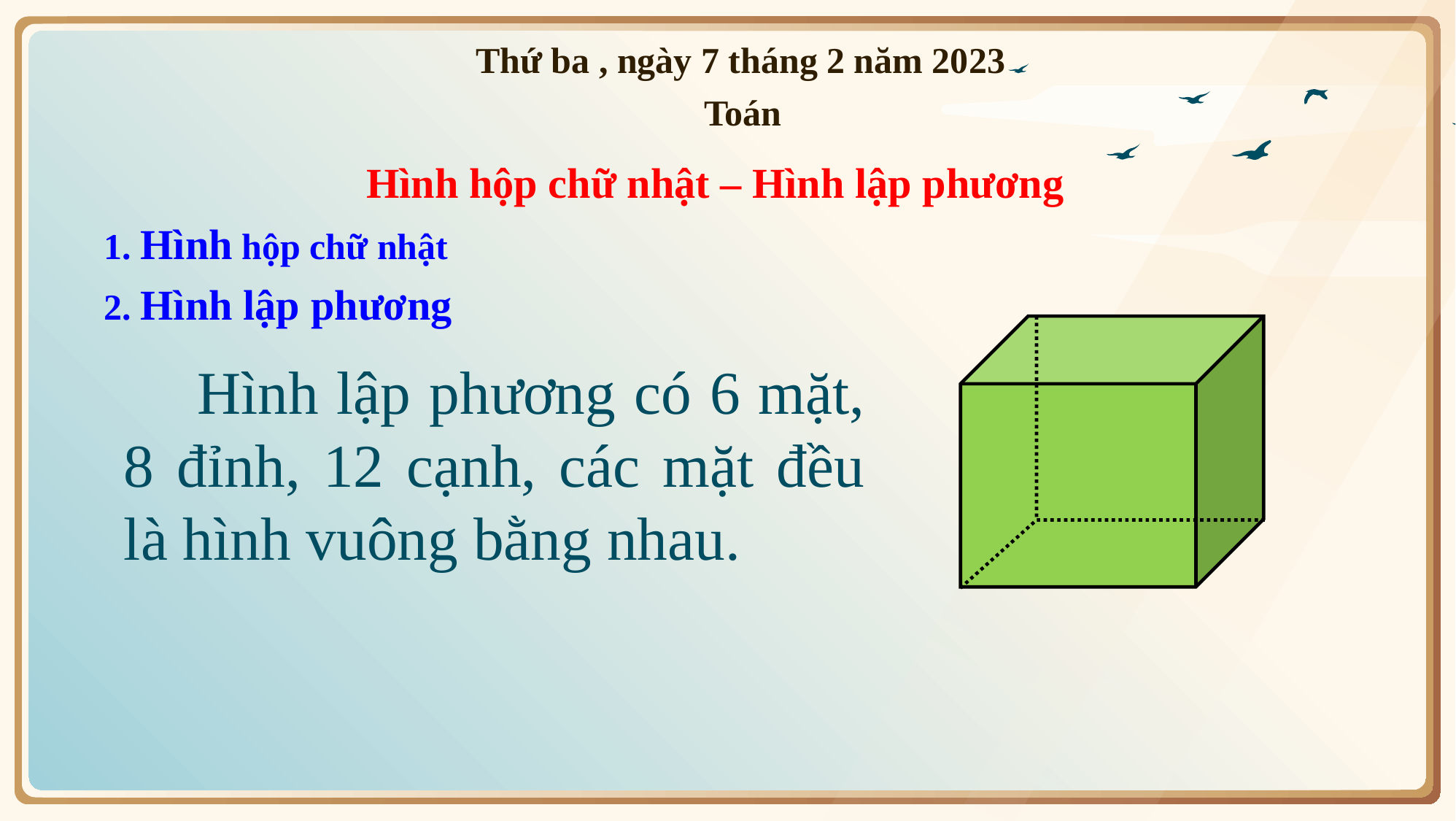

Thứ ba , ngày 7 tháng 2 năm 2023
                         Toán

Hình hộp chữ nhật – Hình lập phương
1. Hình hộp chữ nhật
2. Hình lập phương

    Hình lập phương có 6 mặt, 8 đỉnh, 12 cạnh, các mặt đều là hình vuông bằng nhau.